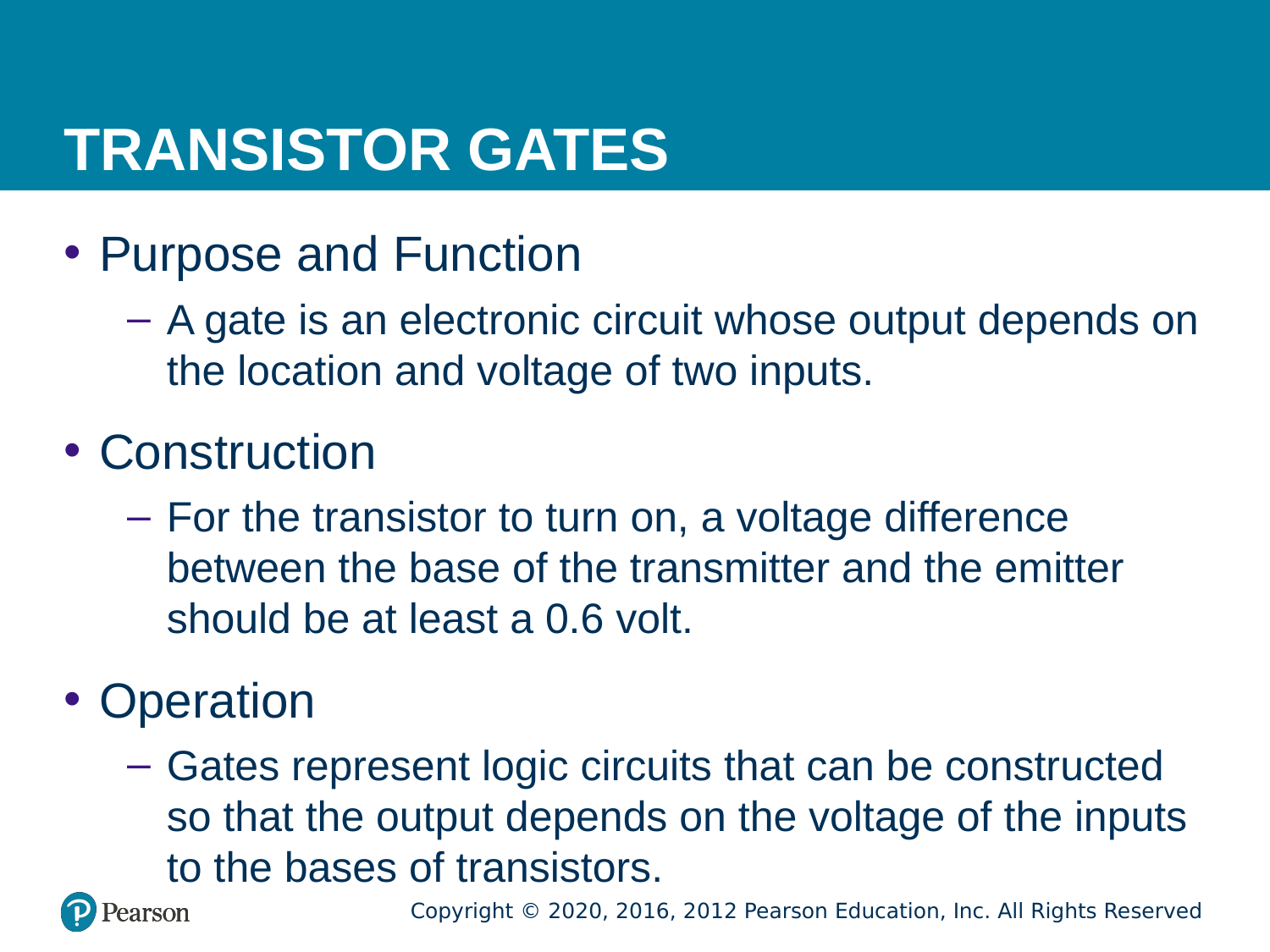

# TRANSISTOR GATES
Purpose and Function
A gate is an electronic circuit whose output depends on the location and voltage of two inputs.
Construction
For the transistor to turn on, a voltage difference between the base of the transmitter and the emitter should be at least a 0.6 volt.
Operation
Gates represent logic circuits that can be constructed so that the output depends on the voltage of the inputs to the bases of transistors.